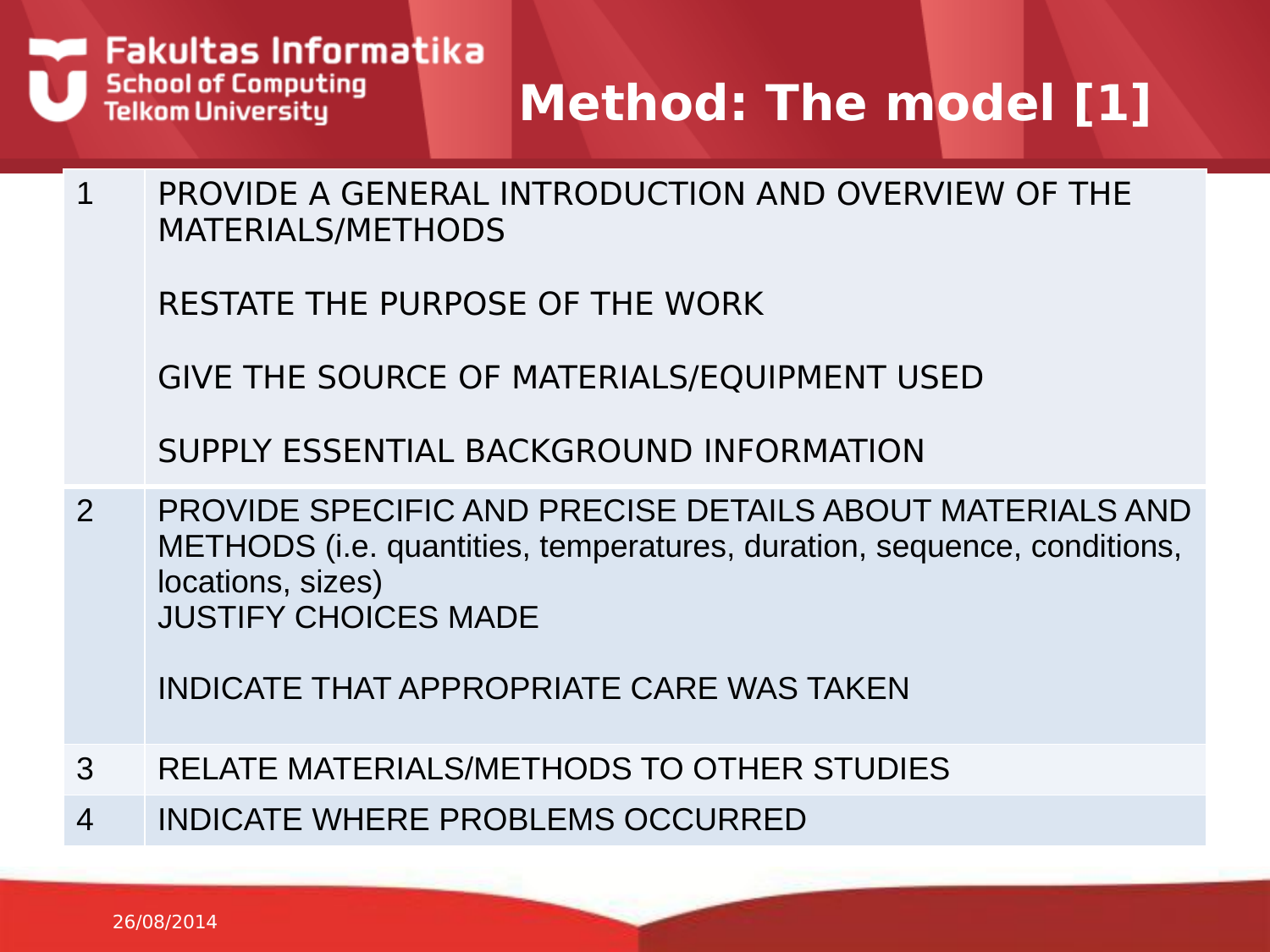

# Method: The model [1]
| 1 | PROVIDE A GENERAL INTRODUCTION AND OVERVIEW OF THE MATERIALS/METHODS RESTATE THE PURPOSE OF THE WORK GIVE THE SOURCE OF MATERIALS/EQUIPMENT USED SUPPLY ESSENTIAL BACKGROUND INFORMATION |
| --- | --- |
| 2 | PROVIDE SPECIFIC AND PRECISE DETAILS ABOUT MATERIALS AND METHODS (i.e. quantities, temperatures, duration, sequence, conditions, locations, sizes) JUSTIFY CHOICES MADE INDICATE THAT APPROPRIATE CARE WAS TAKEN |
| 3 | RELATE MATERIALS/METHODS TO OTHER STUDIES |
| 4 | INDICATE WHERE PROBLEMS OCCURRED |

26/08/2014